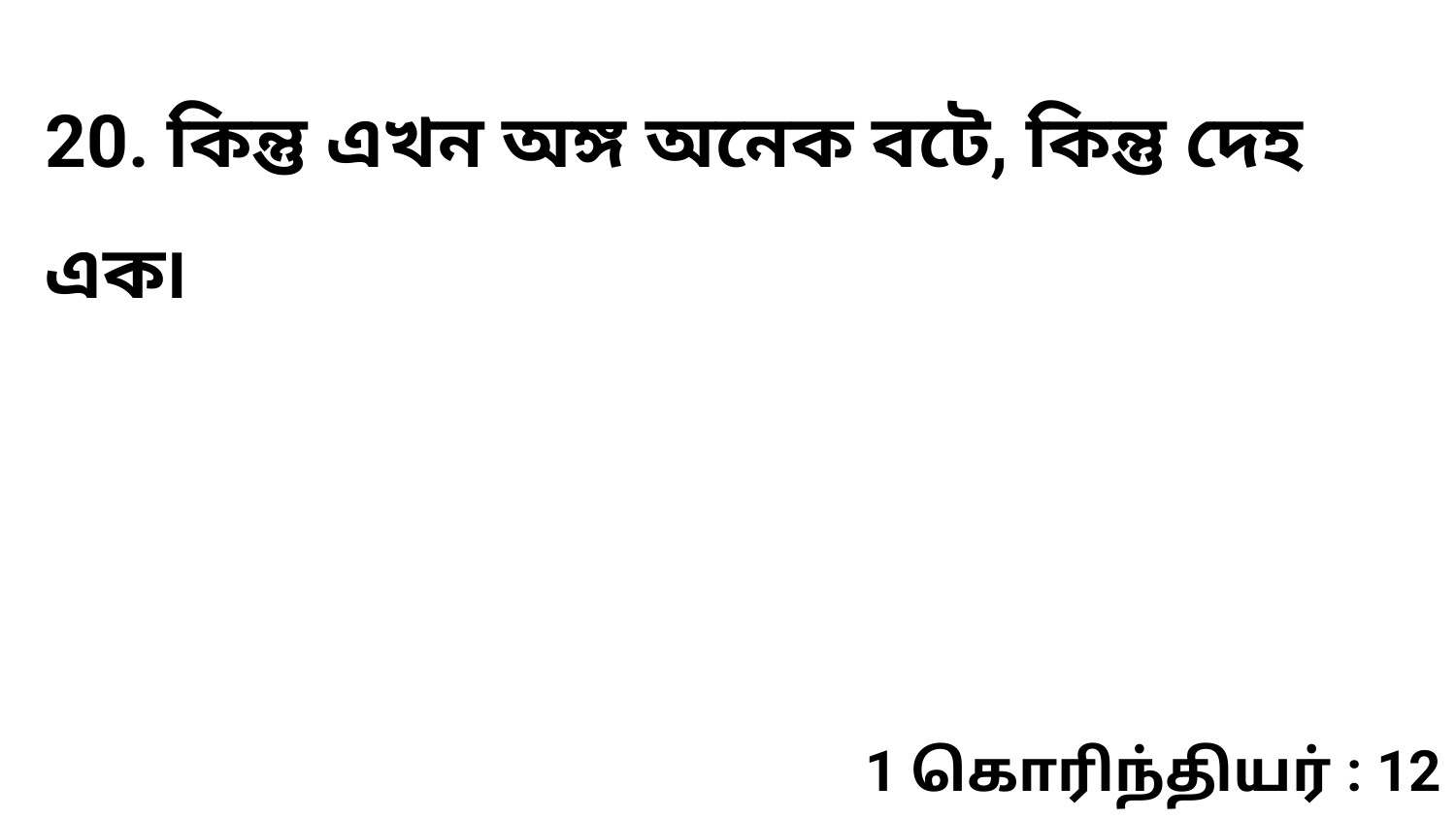

20. কিন্তু এখন অঙ্গ অনেক বটে, কিন্তু দেহ এক৷
1 கொரிந்தியர் : 12